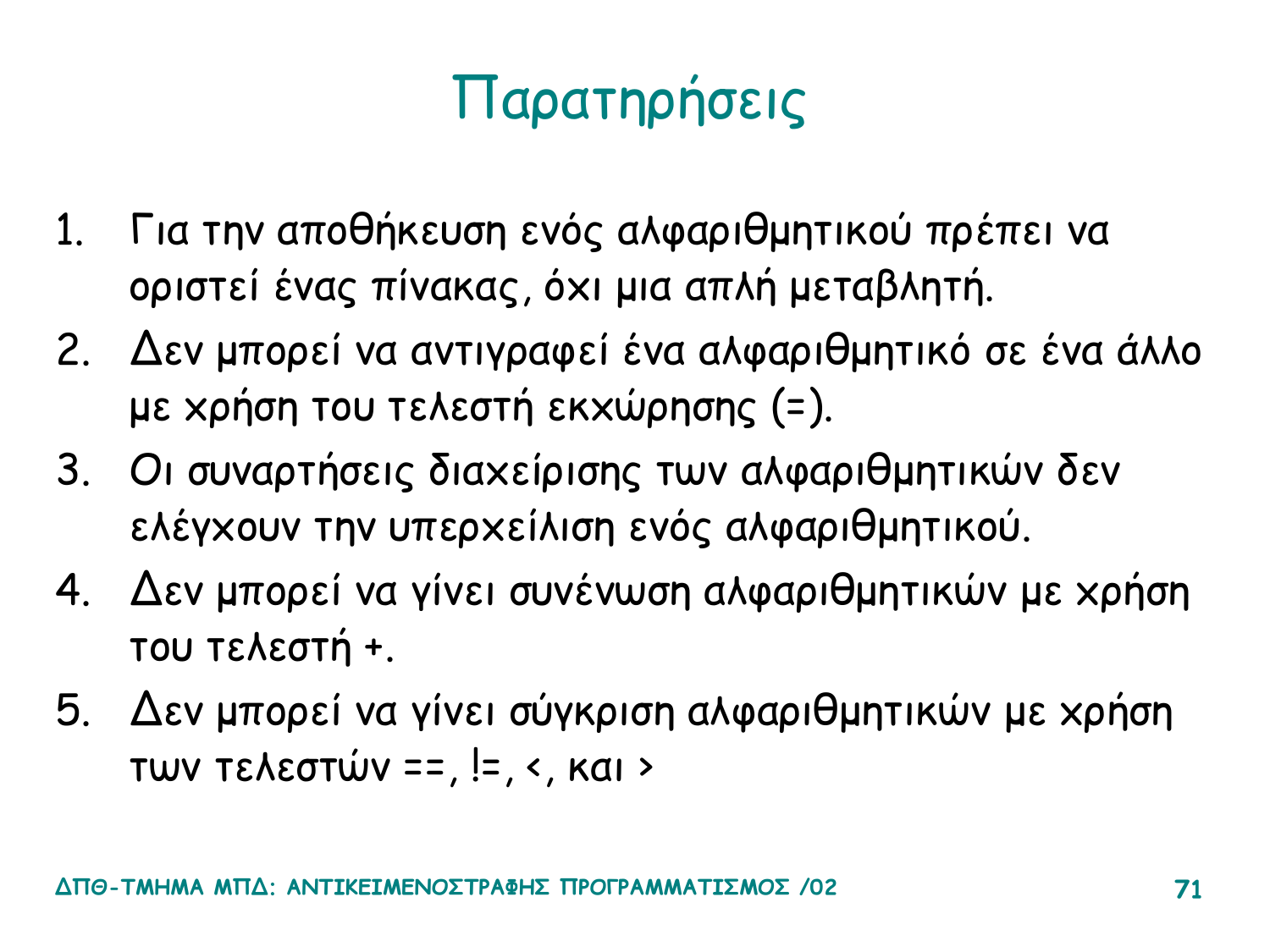

# Παρατηρήσεις
Για την αποθήκευση ενός αλφαριθμητικού πρέπει να οριστεί ένας πίνακας, όχι μια απλή μεταβλητή.
Δεν μπορεί να αντιγραφεί ένα αλφαριθμητικό σε ένα άλλο με χρήση του τελεστή εκχώρησης (=).
Οι συναρτήσεις διαχείρισης των αλφαριθμητικών δεν ελέγχουν την υπερχείλιση ενός αλφαριθμητικού.
Δεν μπορεί να γίνει συνένωση αλφαριθμητικών με χρήση του τελεστή +.
Δεν μπορεί να γίνει σύγκριση αλφαριθμητικών με χρήση των τελεστών ==, !=, <, και >
ΔΠΘ-ΤΜΗΜΑ ΜΠΔ: ΑΝΤΙΚΕΙΜΕΝΟΣΤΡΑΦΗΣ ΠΡΟΓΡΑΜΜΑΤΙΣΜΟΣ /02
71